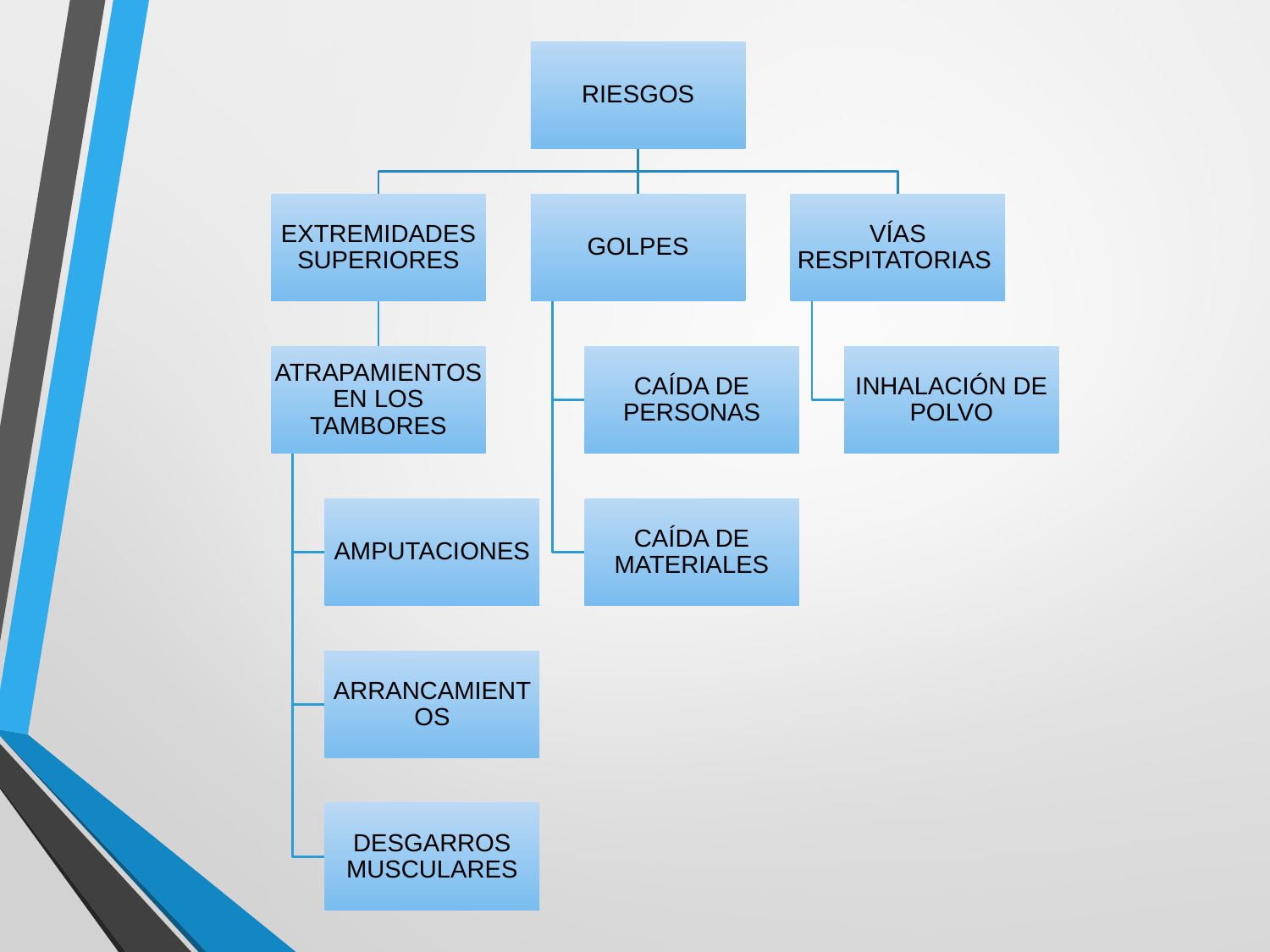

RIESGOS
EXTREMIDADES SUPERIORES
ATRAPAMIENTOS EN LOS TAMBORES
AMPUTACIONES
ARRANCAMIENTOS
DESGARROS MUSCULARES
GOLPES
CAÍDA DE PERSONAS
CAÍDA DE MATERIALES
VÍAS RESPITATORIAS
INHALACIÓN DE POLVO